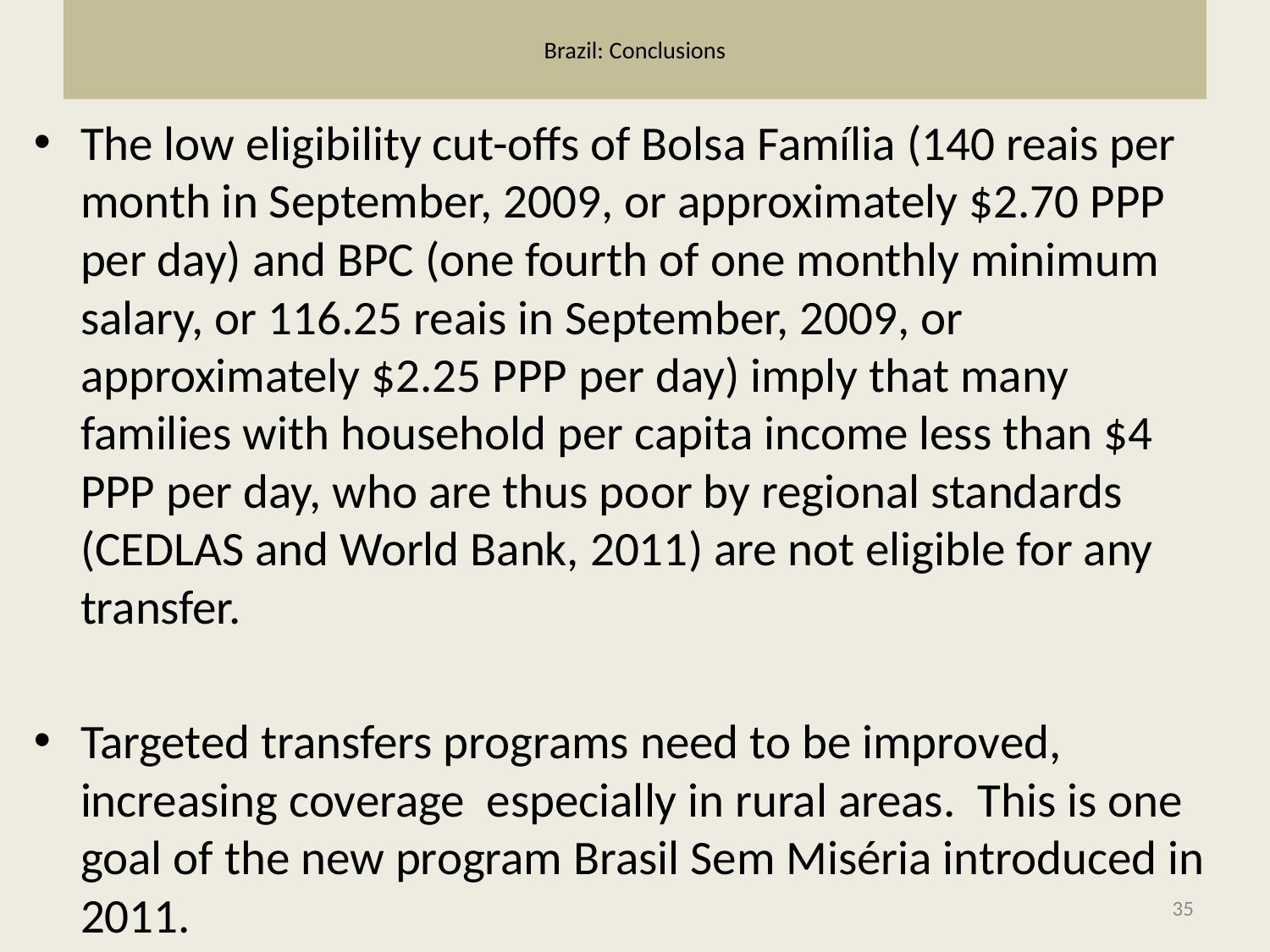

# Brazil: Conclusions
The low eligibility cut-offs of Bolsa Família (140 reais per month in September, 2009, or approximately $2.70 PPP per day) and BPC (one fourth of one monthly minimum salary, or 116.25 reais in September, 2009, or approximately $2.25 PPP per day) imply that many families with household per capita income less than $4 PPP per day, who are thus poor by regional standards (CEDLAS and World Bank, 2011) are not eligible for any transfer.

Targeted transfers programs need to be improved, increasing coverage  especially in rural areas.  This is one goal of the new program Brasil Sem Miséria introduced in 2011.

35